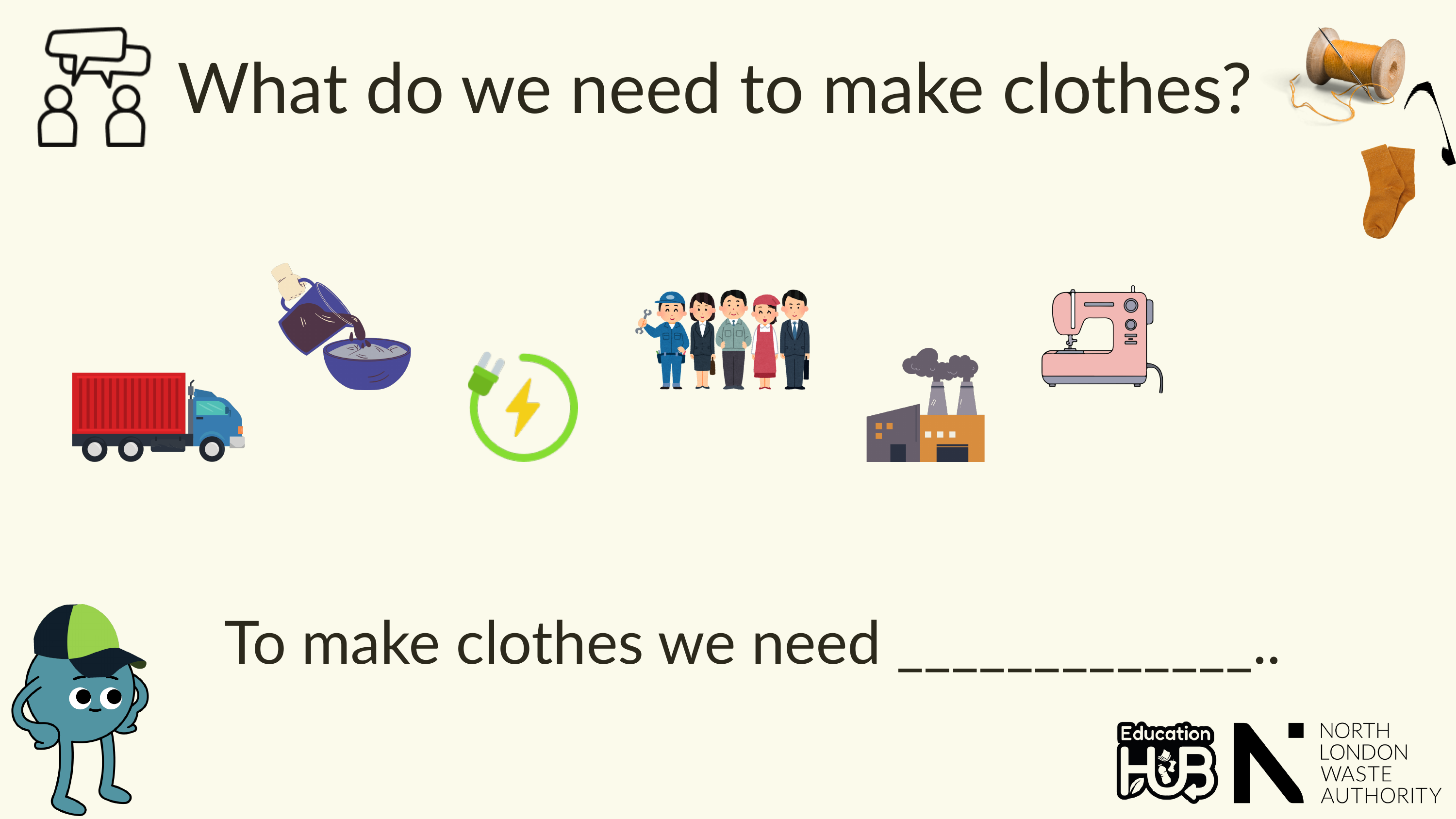

What do we need to make clothes?

To make clothes we need _____________..